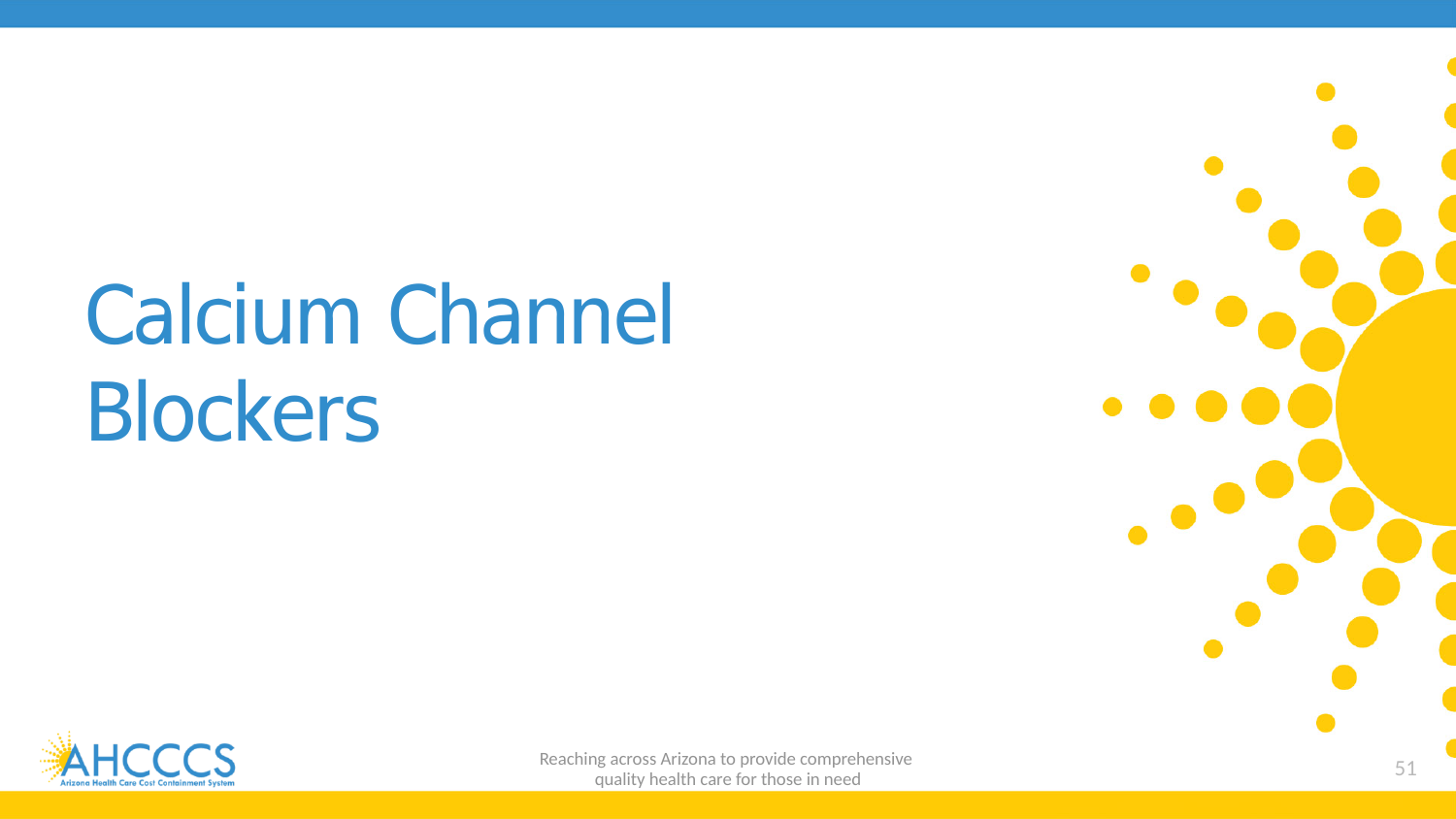

# Calcium Channel Blockers

Reaching across Arizona to provide comprehensive
quality health care for those in need
51